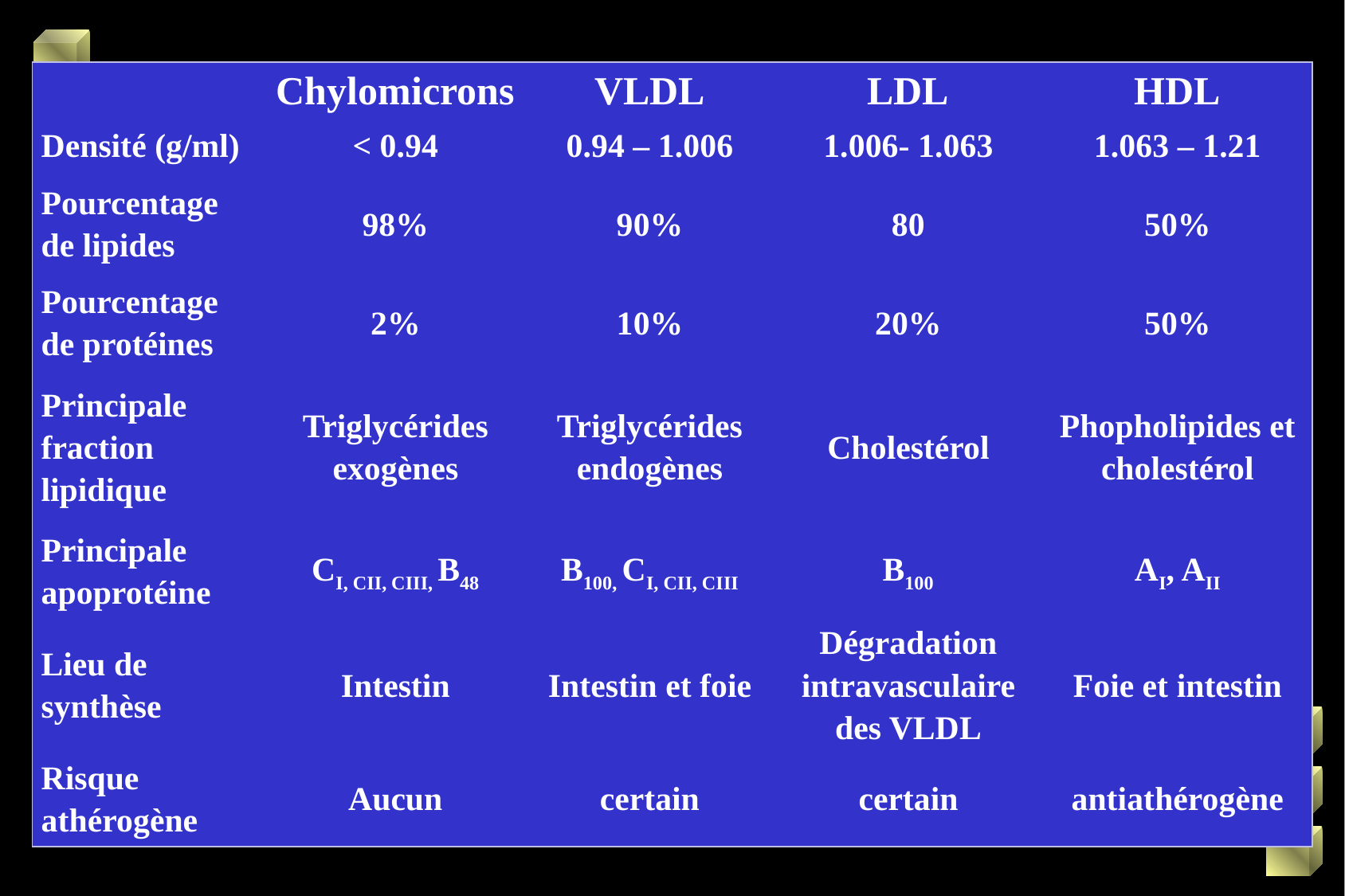

|  | Chylomicrons | VLDL | LDL | HDL |
| --- | --- | --- | --- | --- |
| Densité (g/ml) | < 0.94 | 0.94 – 1.006 | 1.006- 1.063 | 1.063 – 1.21 |
| Pourcentage de lipides | 98% | 90% | 80 | 50% |
| Pourcentage de protéines | 2% | 10% | 20% | 50% |
| Principale fraction lipidique | Triglycérides exogènes | Triglycérides endogènes | Cholestérol | Phopholipides et cholestérol |
| Principale apoprotéine | CI, CII, CIII, B48 | B100, CI, CII, CIII | B100 | AI, AII |
| Lieu de synthèse | Intestin | Intestin et foie | Dégradation intravasculaire des VLDL | Foie et intestin |
| Risque athérogène | Aucun | certain | certain | antiathérogène |